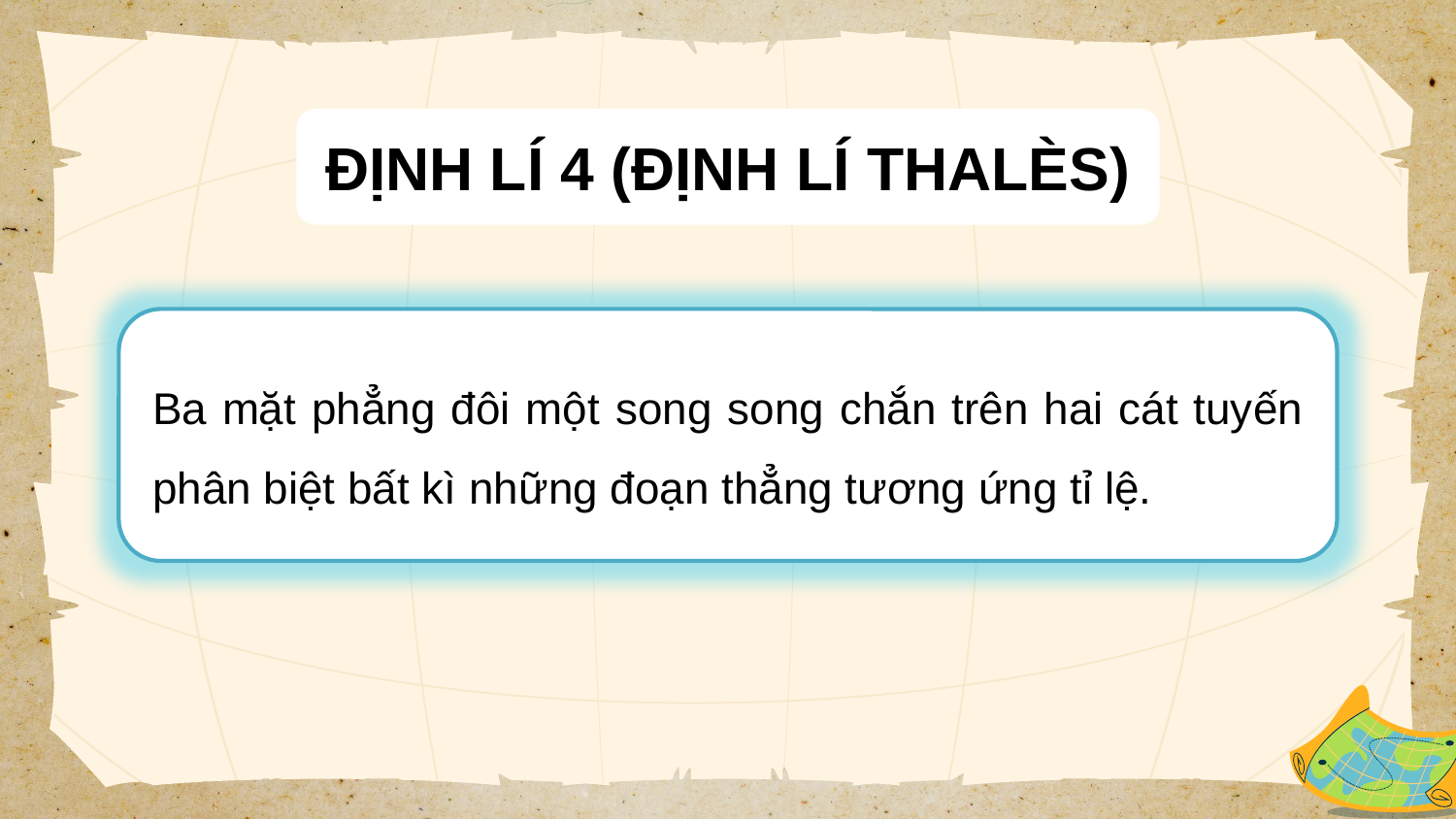

ĐỊNH LÍ 4 (ĐỊNH LÍ THALÈS)

Ba mặt phẳng đôi một song song chắn trên hai cát tuyến phân biệt bất kì những đoạn thẳng tương ứng tỉ lệ.